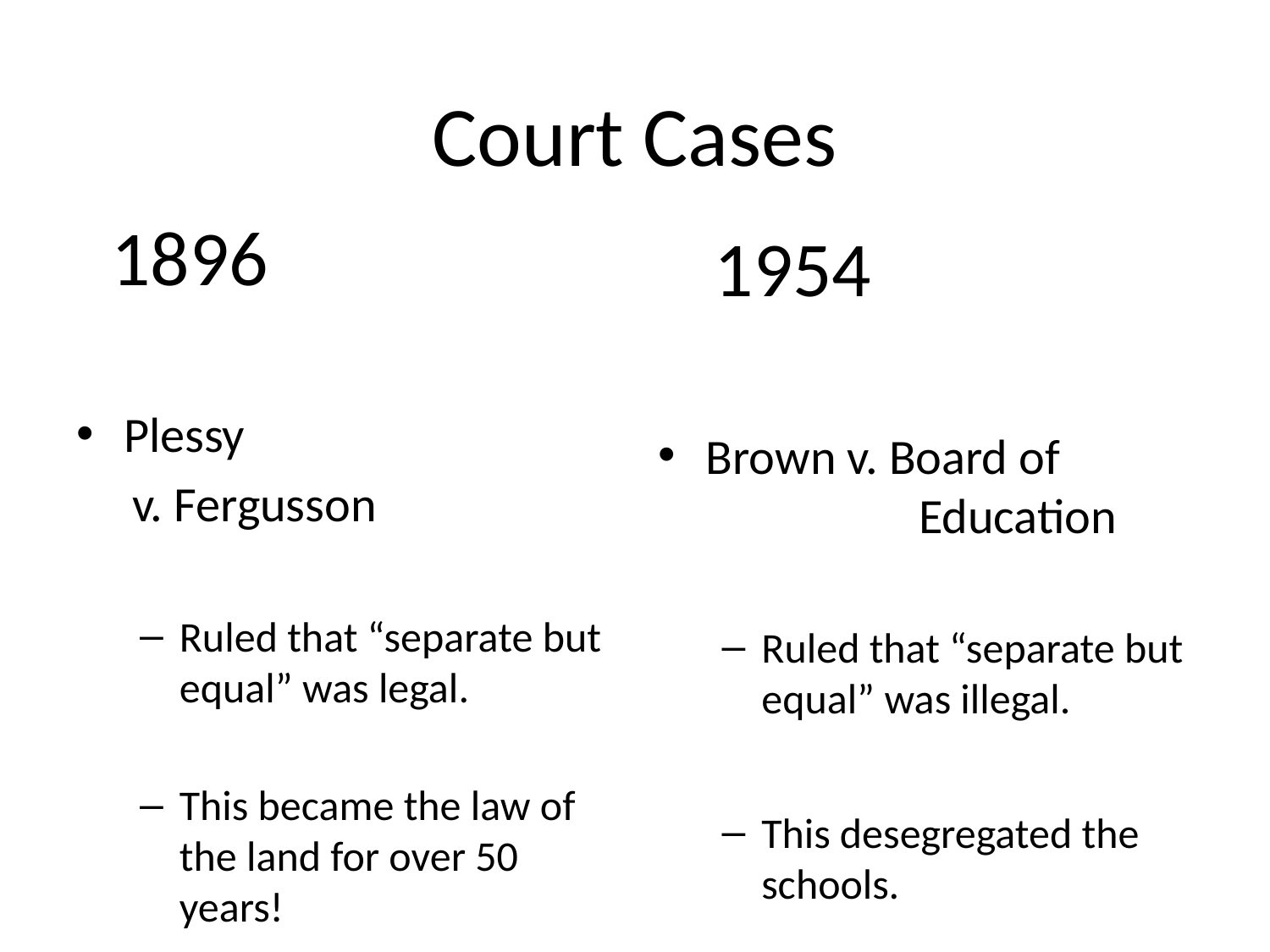

Court Cases

# 1896
  1954

Plessy
     v. Fergusson

Ruled that “separate but equal” was legal.

This became the law of the land for over 50 years!

Brown v. Board of                               Education

Ruled that “separate but equal” was illegal.

This desegregated the schools.